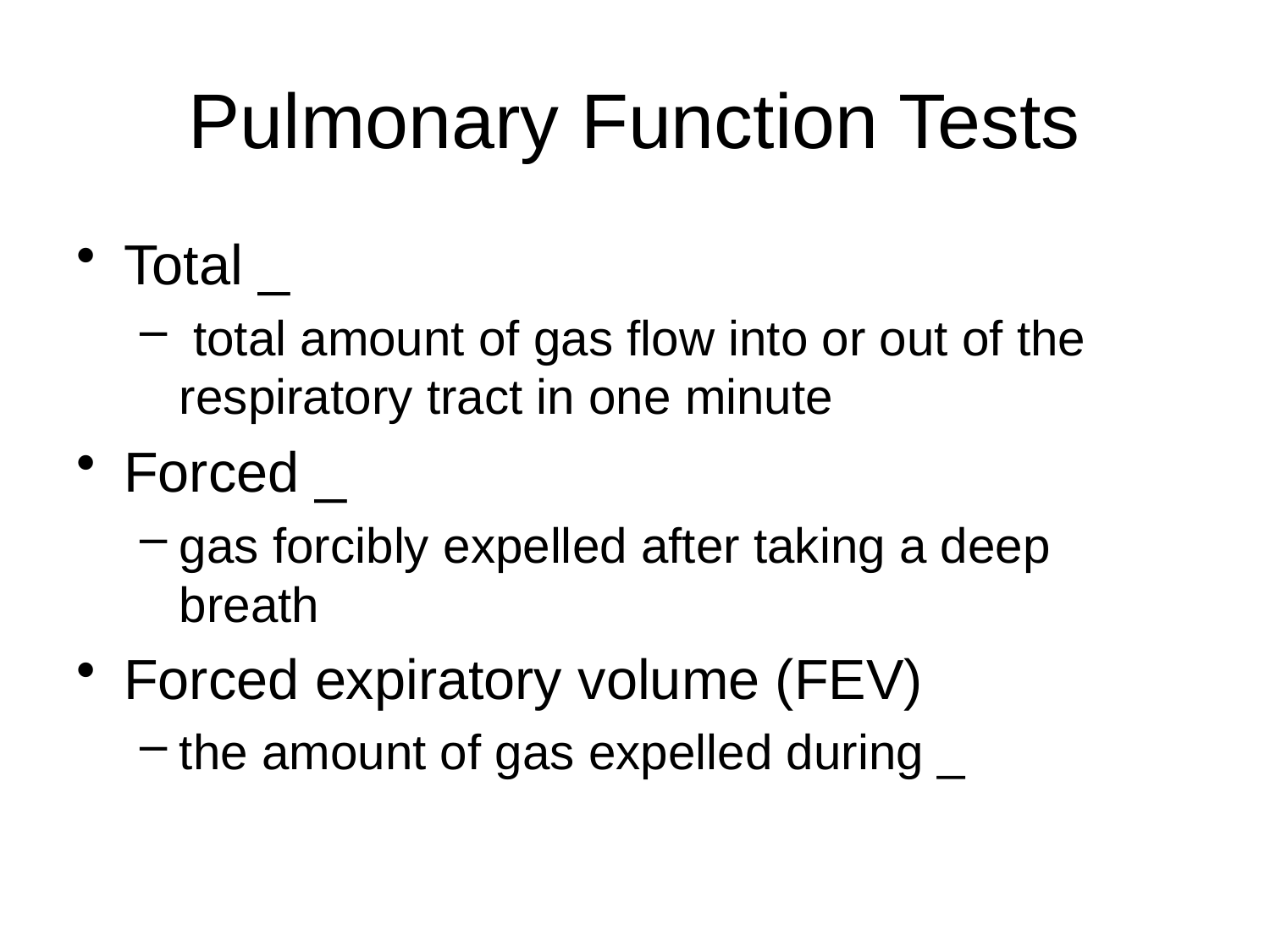

# Pulmonary Function Tests
Total _
 total amount of gas flow into or out of the respiratory tract in one minute
Forced _
gas forcibly expelled after taking a deep breath
Forced expiratory volume (FEV)
the amount of gas expelled during _